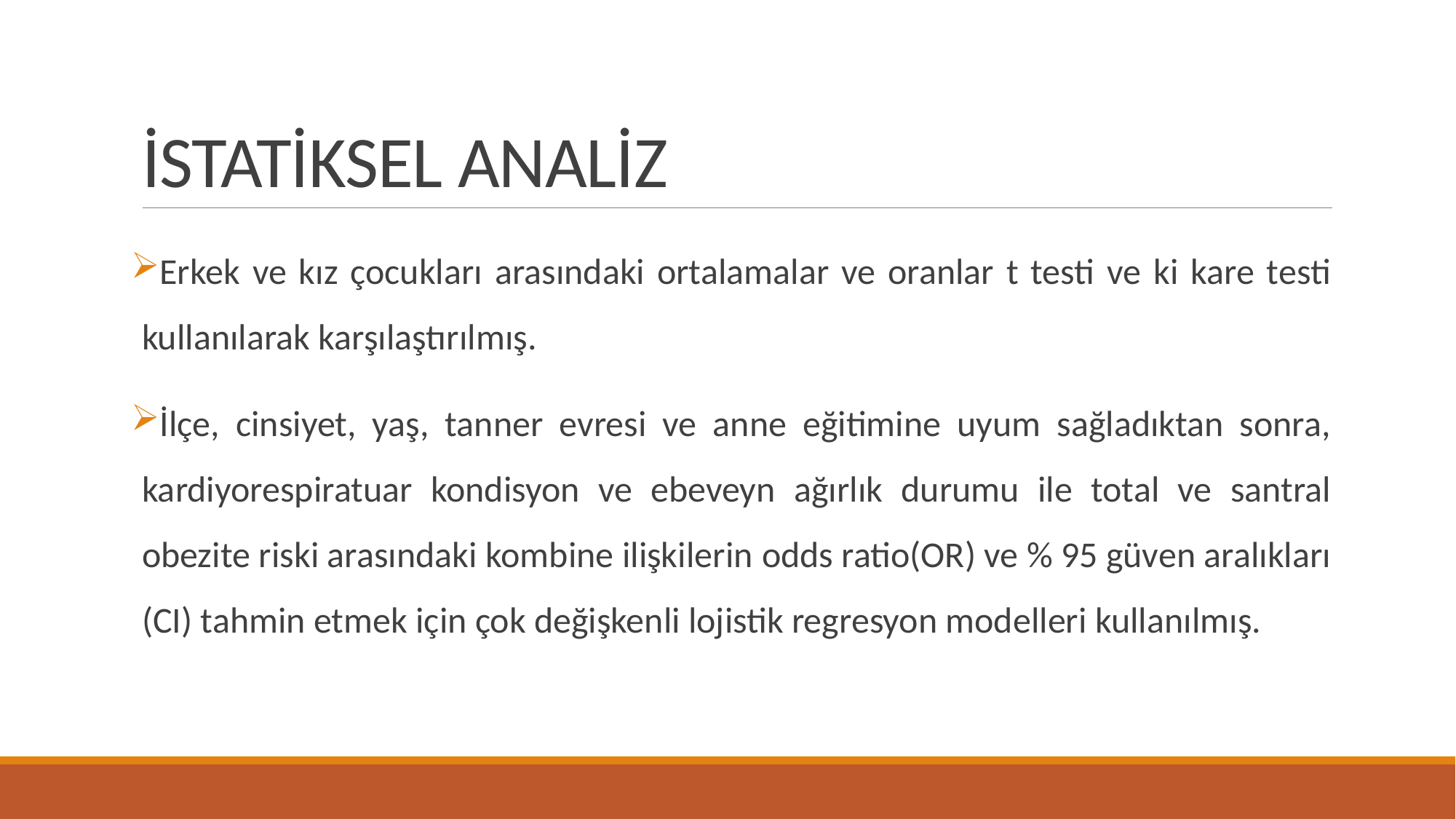

# İSTATİKSEL ANALİZ
Erkek ve kız çocukları arasındaki ortalamalar ve oranlar t testi ve ki kare testi kullanılarak karşılaştırılmış.
İlçe, cinsiyet, yaş, tanner evresi ve anne eğitimine uyum sağladıktan sonra, kardiyorespiratuar kondisyon ve ebeveyn ağırlık durumu ile total ve santral obezite riski arasındaki kombine ilişkilerin odds ratio(OR) ve % 95 güven aralıkları (CI) tahmin etmek için çok değişkenli lojistik regresyon modelleri kullanılmış.